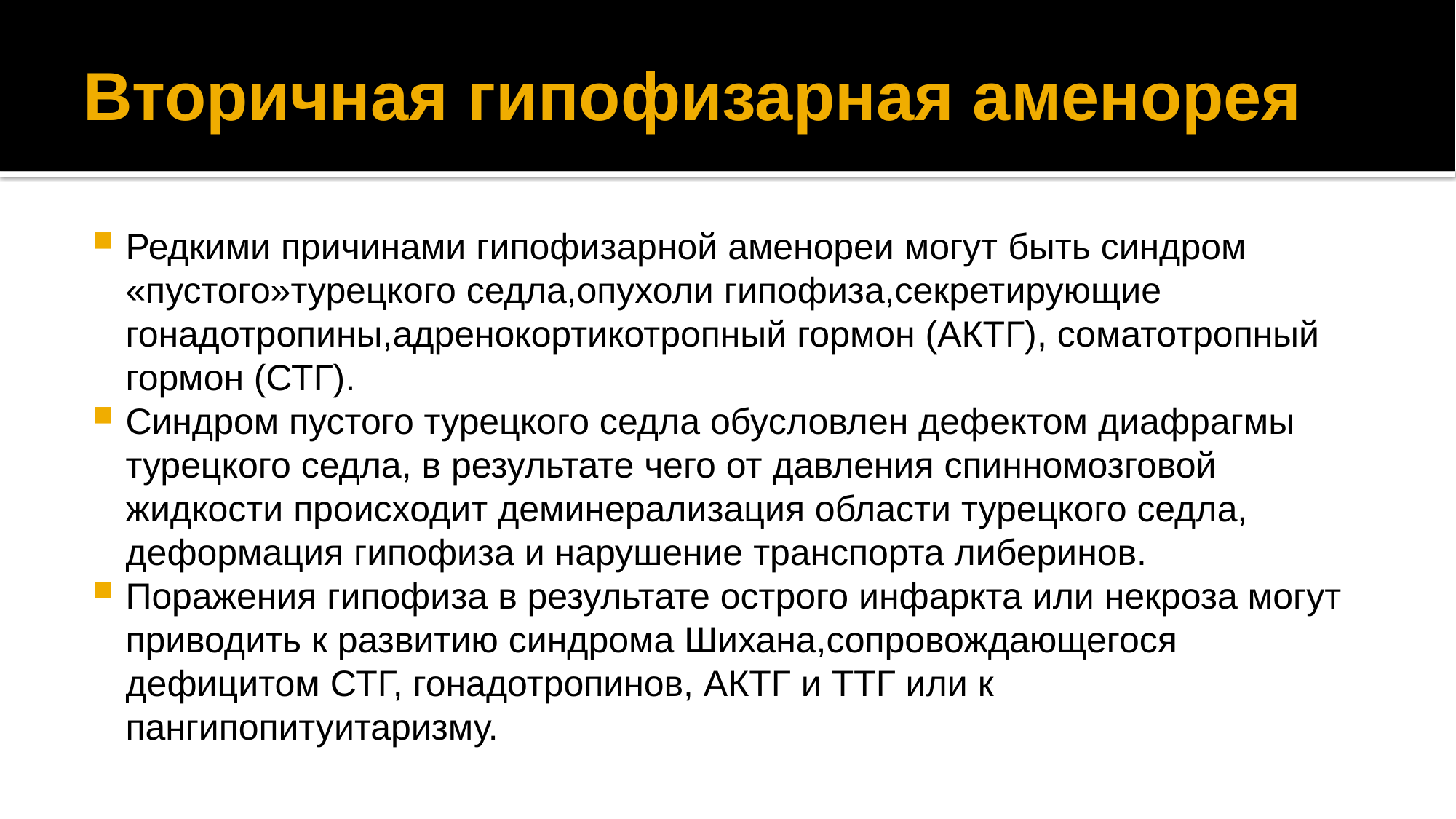

# Вторичная гипофизарная аменорея
Редкими причинами гипофизарной аменореи могут быть синдром «пустого»турецкого седла,опухоли гипофиза,секретирующие гонадотропины,адренокортикотропный гормон (АКТГ), соматотропный гормон (СТГ).
Синдром пустого турецкого седла обусловлен дефектом диафрагмы турецкого седла, в результате чего от давления спинномозговой жидкости происходит деминерализация области турецкого седла, деформация гипофиза и нарушение транспорта либеринов.
Поражения гипофиза в результате острого инфаркта или некроза могут приводить к развитию синдрома Шихана,сопровождающегося дефицитом СТГ, гонадотропинов, АКТГ и ТТГ или к пангипопитуитаризму.